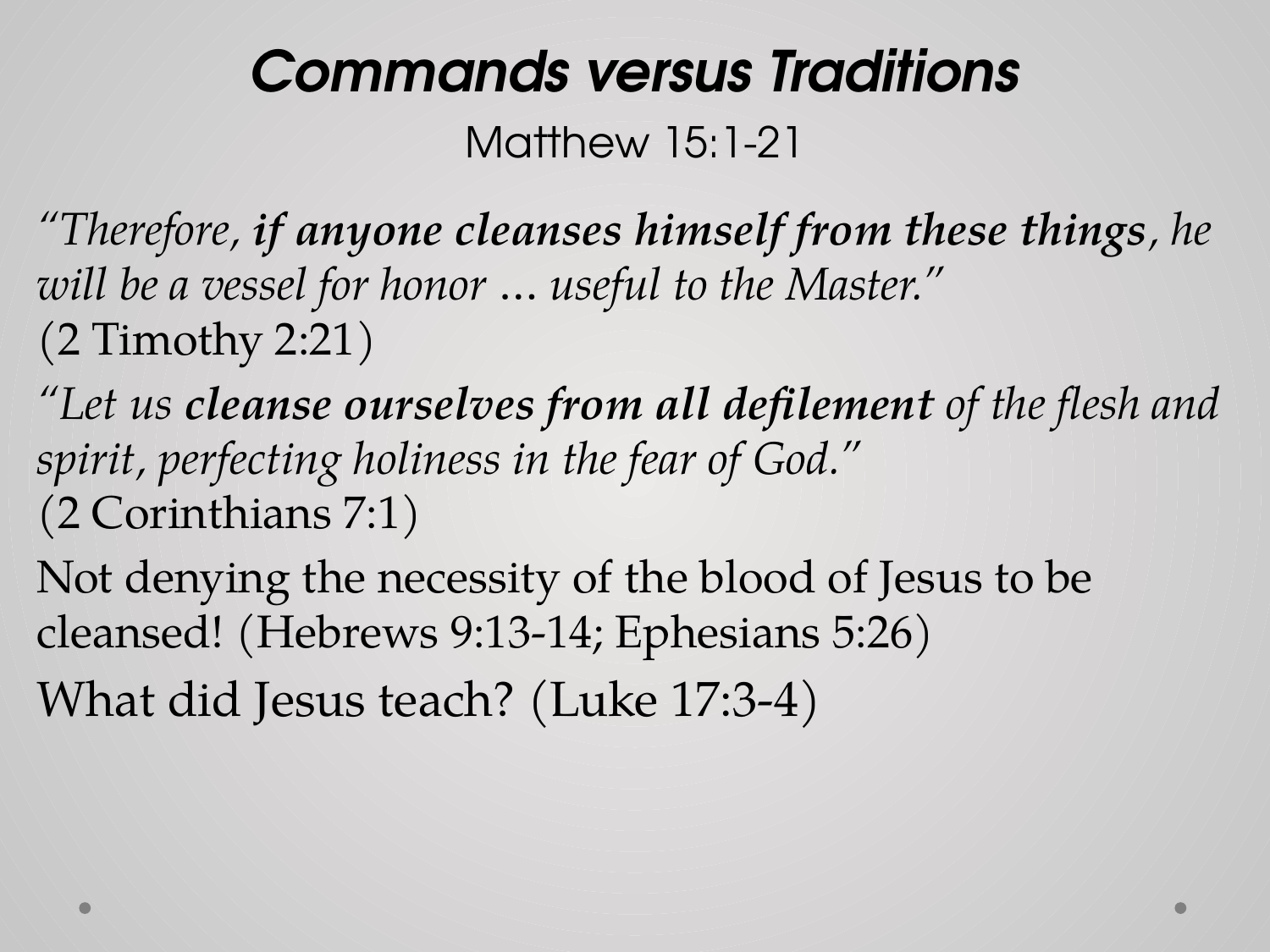

# Commands versus Traditions Matthew 15:1-21
“Therefore, if anyone cleanses himself from these things, he will be a vessel for honor … useful to the Master.”
(2 Timothy 2:21)
“Let us cleanse ourselves from all defilement of the flesh and spirit, perfecting holiness in the fear of God.”
(2 Corinthians 7:1)
Not denying the necessity of the blood of Jesus to be cleansed! (Hebrews 9:13-14; Ephesians 5:26)
What did Jesus teach? (Luke 17:3-4)